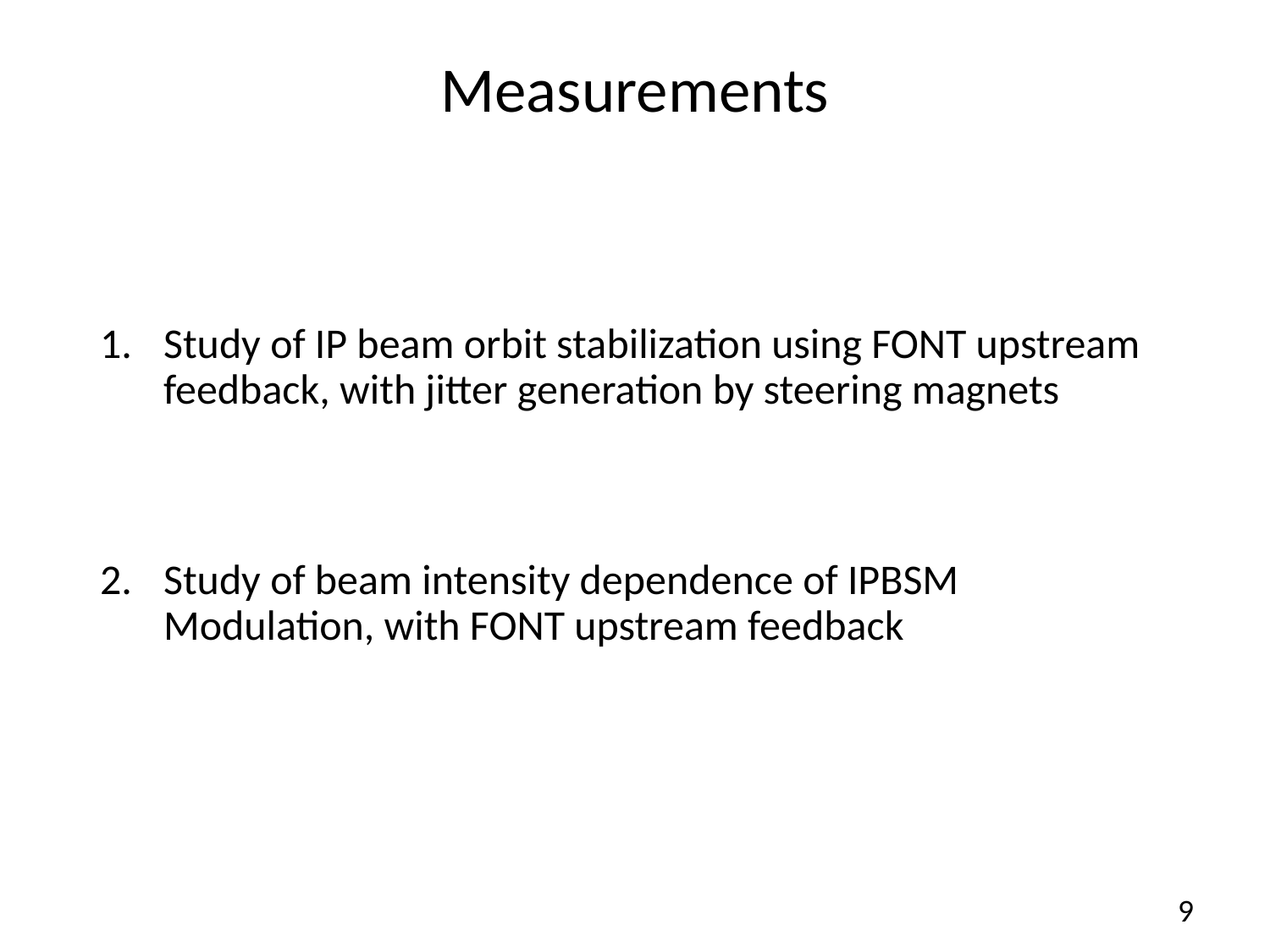

# Measurements

Study of IP beam orbit stabilization using FONT upstream feedback, with jitter generation by steering magnets

Study of beam intensity dependence of IPBSM Modulation, with FONT upstream feedback
9